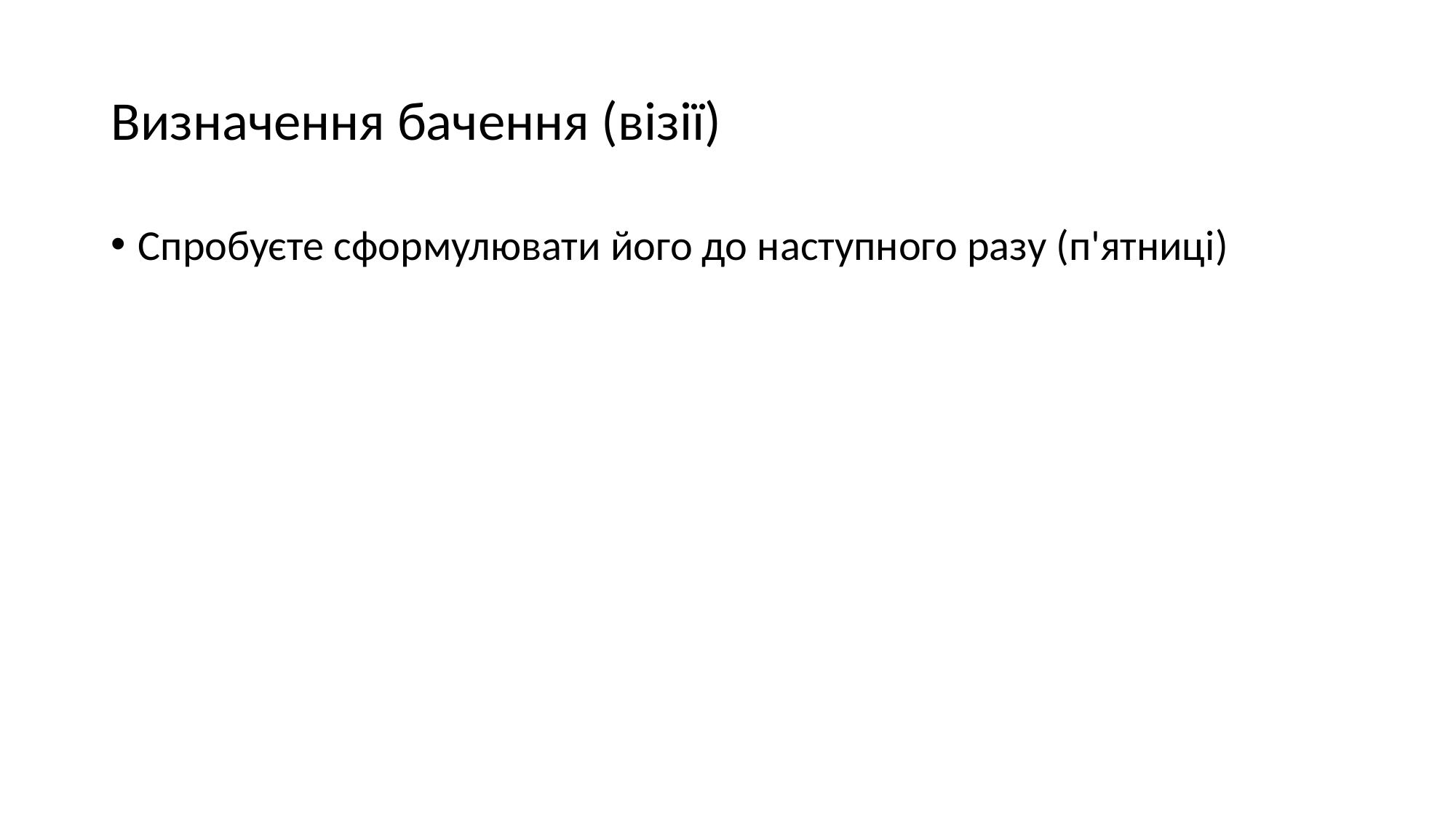

# Визначення бачення (візії)
Спробуєте сформулювати його до наступного разу (п'ятниці)